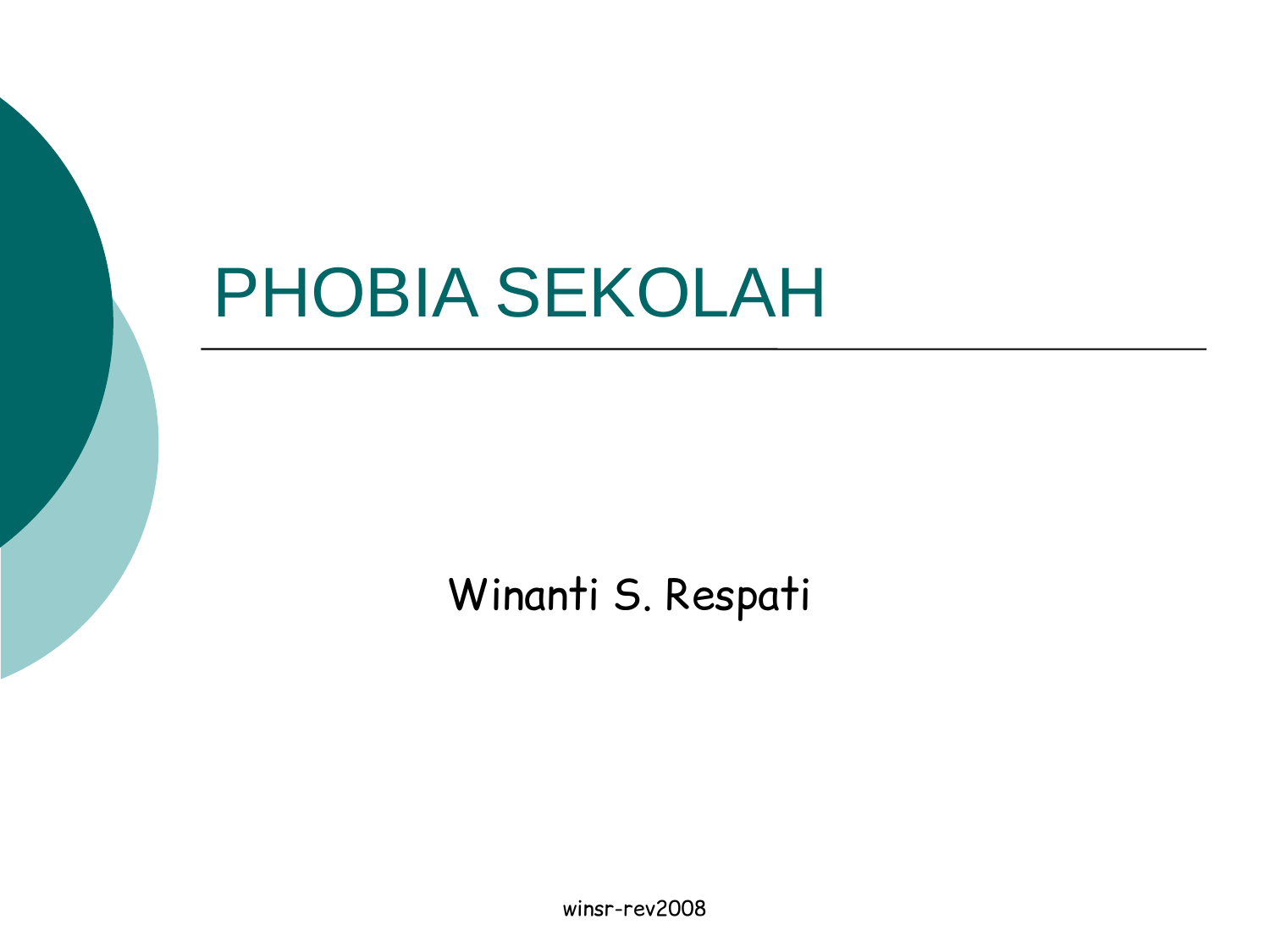

# PHOBIA SEKOLAH
Winanti S. Respati
winsr-rev2008